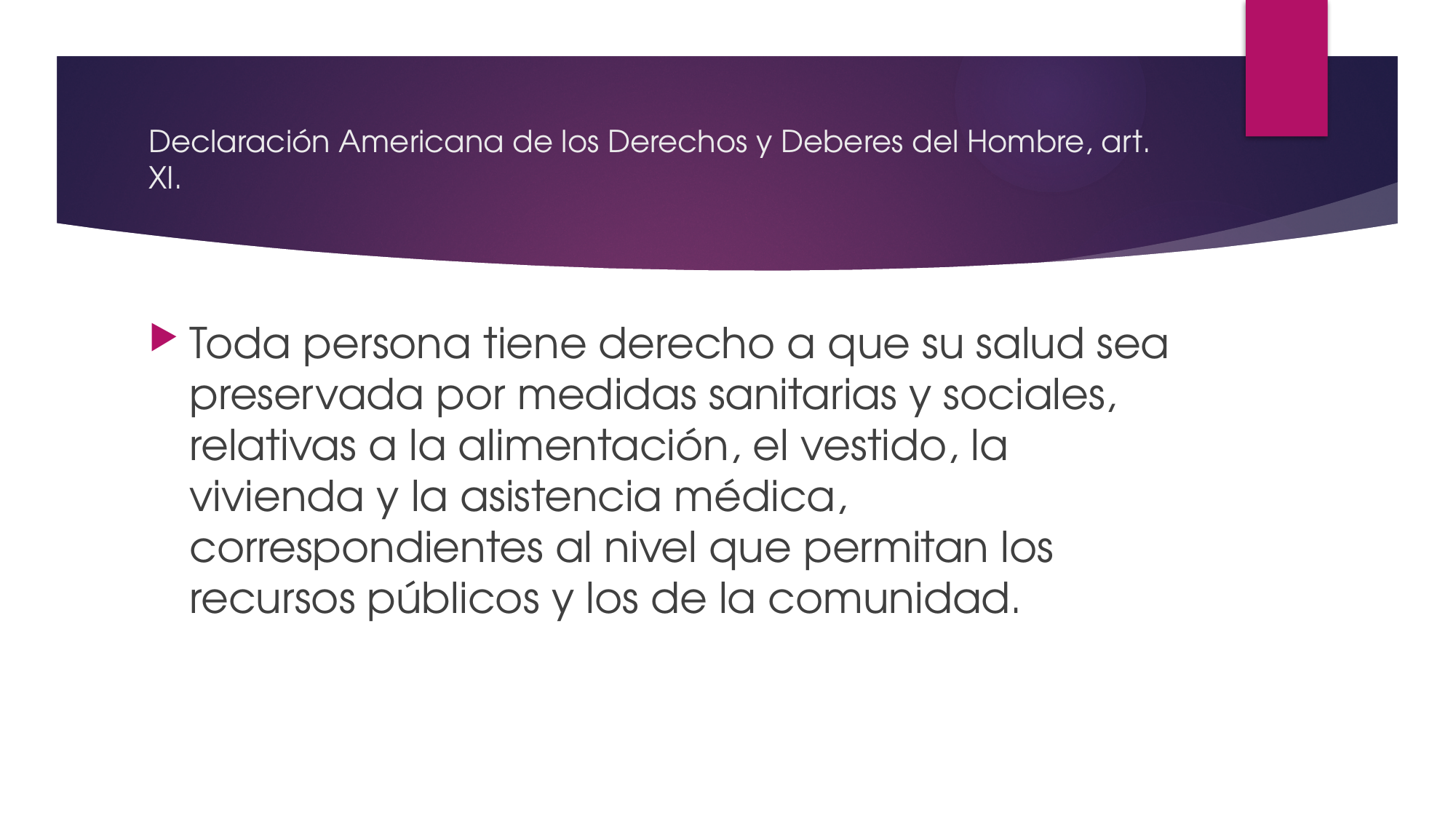

# Declaración Americana de los Derechos y Deberes del Hombre, art. XI.
Toda persona tiene derecho a que su salud sea preservada por medidas sanitarias y sociales, relativas a la alimentación, el vestido, la vivienda y la asistencia médica, correspondientes al nivel que permitan los recursos públicos y los de la comunidad.